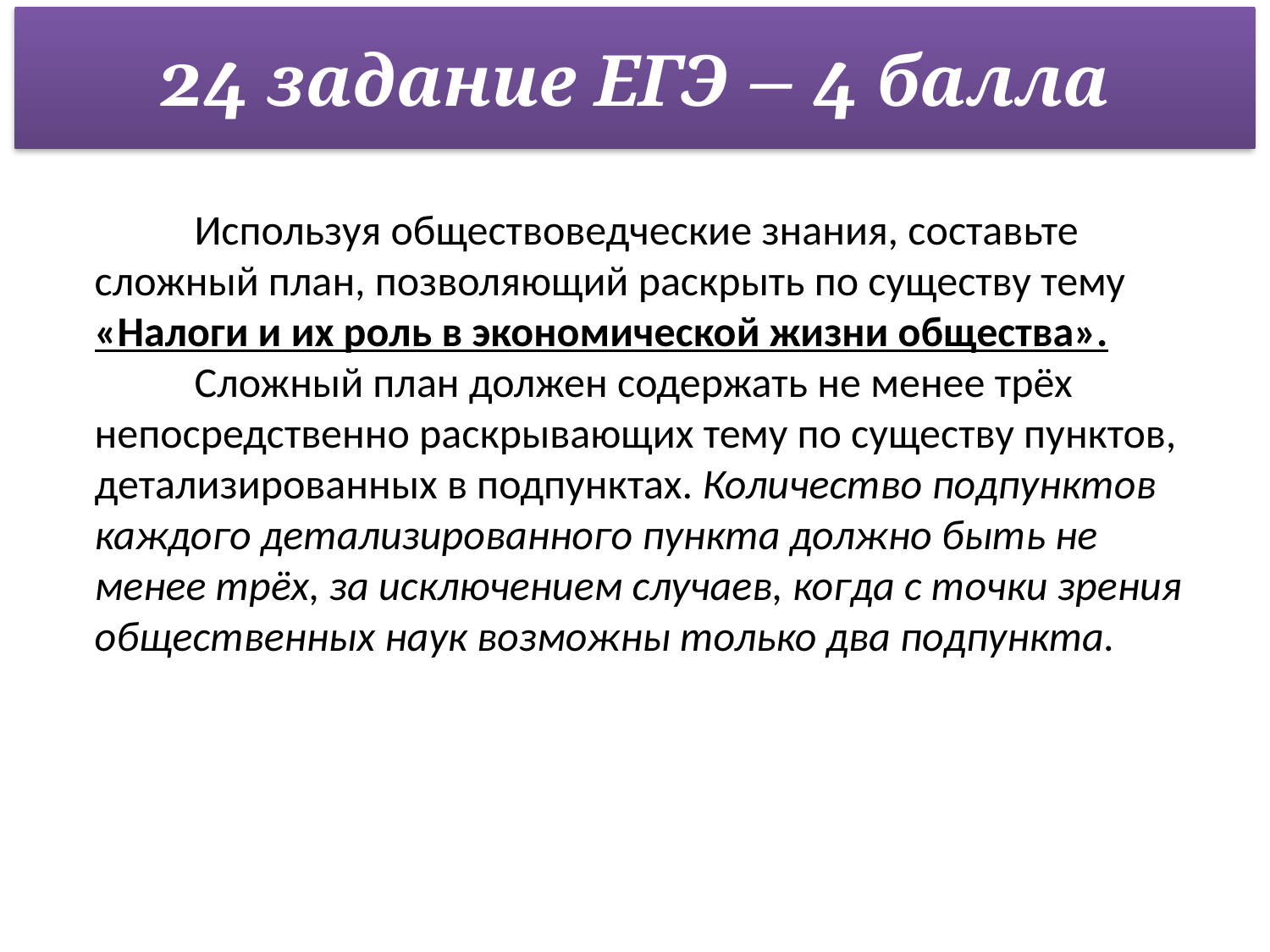

24 задание ЕГЭ – 4 балла
Используя обществоведческие знания, составьте сложный план, позволяющий раскрыть по существу тему «Налоги и их роль в экономической жизни общества».
Сложный план должен содержать не менее трёх непосредственно раскрывающих тему по существу пунктов, детализированных в подпунктах. Количество подпунктов каждого детализированного пункта должно быть не менее трёх, за исключением случаев, когда с точки зрения общественных наук возможны только два подпункта.